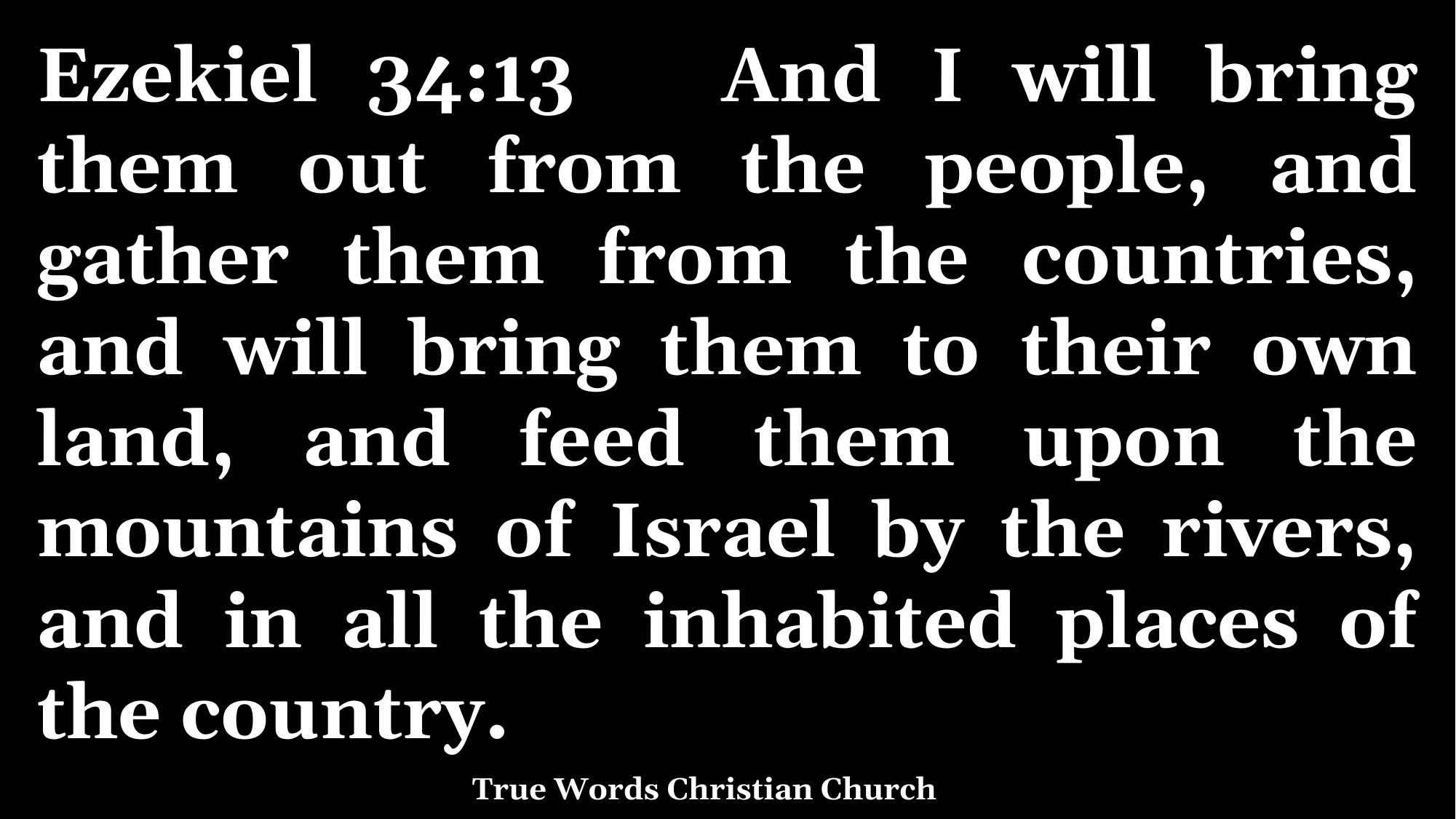

Ezekiel 34:13   And I will bring them out from the people, and gather them from the countries, and will bring them to their own land, and feed them upon the mountains of Israel by the rivers, and in all the inhabited places of the country.
True Words Christian Church